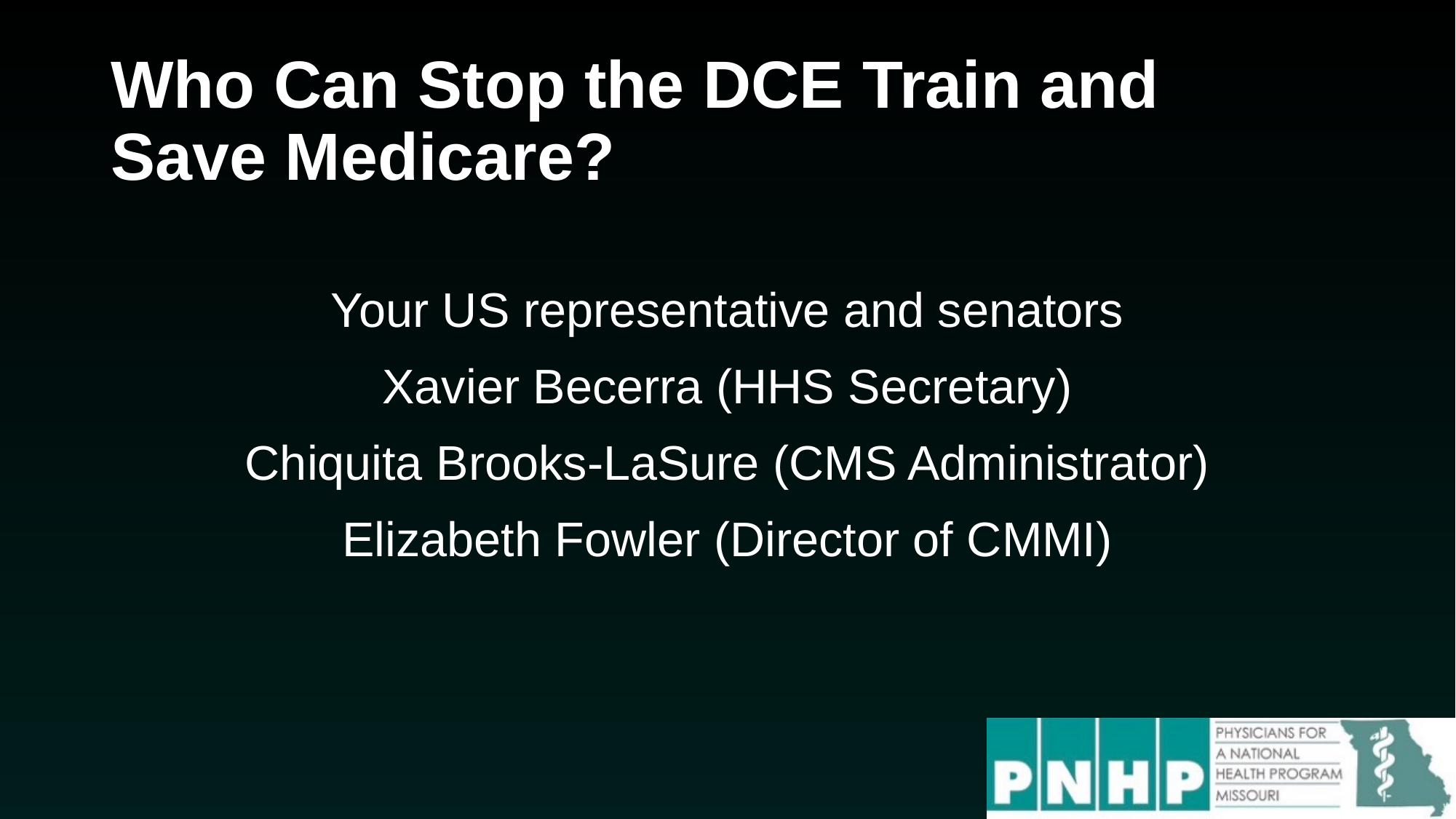

# Who Can Stop the DCE Train and Save Medicare?
Your US representative and senators
Xavier Becerra (HHS Secretary)
Chiquita Brooks-LaSure (CMS Administrator)
Elizabeth Fowler (Director of CMMI)